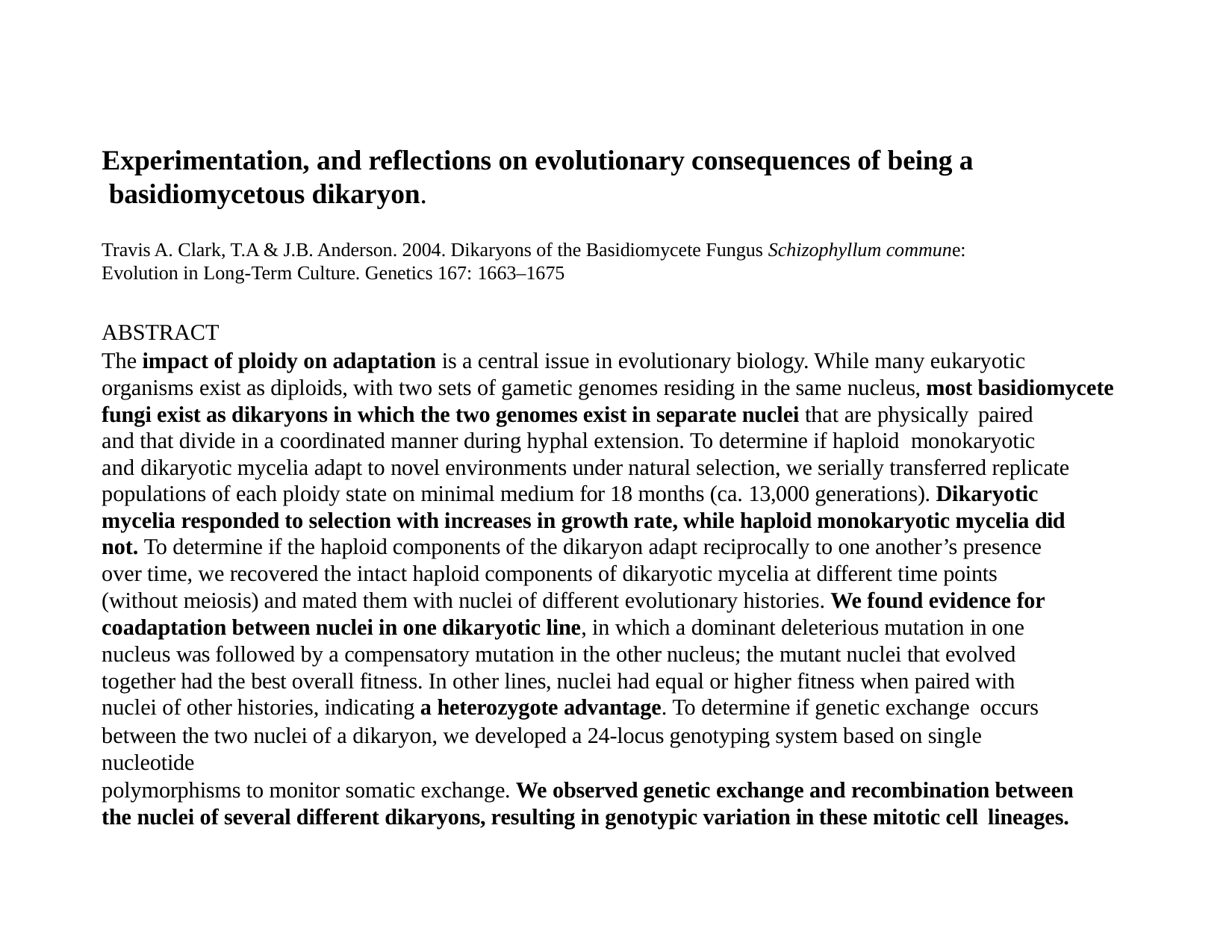

# Experimentation, and reflections on evolutionary consequences of being a  basidiomycetous dikaryon.
Travis A. Clark, T.A & J.B. Anderson. 2004. Dikaryons of the Basidiomycete Fungus Schizophyllum commune:  Evolution in Long-Term Culture. Genetics 167: 1663–1675

ABSTRACT
The impact of ploidy on adaptation is a central issue in evolutionary biology. While many eukaryotic  organisms exist as diploids, with two sets of gametic genomes residing in the same nucleus, most basidiomycete  fungi exist as dikaryons in which the two genomes exist in separate nuclei that are physically paired
and that divide in a coordinated manner during hyphal extension. To determine if haploid  monokaryotic
and dikaryotic mycelia adapt to novel environments under natural selection, we serially transferred replicate
populations of each ploidy state on minimal medium for 18 months (ca. 13,000 generations). Dikaryotic  mycelia responded to selection with increases in growth rate, while haploid monokaryotic mycelia did  not. To determine if the haploid components of the dikaryon adapt reciprocally to one another’s presence  over time, we recovered the intact haploid components of dikaryotic mycelia at different time points  (without meiosis) and mated them with nuclei of different evolutionary histories. We found evidence for  coadaptation between nuclei in one dikaryotic line, in which a dominant deleterious mutation in one  nucleus was followed by a compensatory mutation in the other nucleus; the mutant nuclei that evolved  together had the best overall fitness. In other lines, nuclei had equal or higher fitness when paired with  nuclei of other histories, indicating a heterozygote advantage. To determine if genetic exchange occurs
between the two nuclei of a dikaryon, we developed a 24-locus genotyping system based on single nucleotide
polymorphisms to monitor somatic exchange. We observed genetic exchange and recombination between  the nuclei of several different dikaryons, resulting in genotypic variation in these mitotic cell lineages.